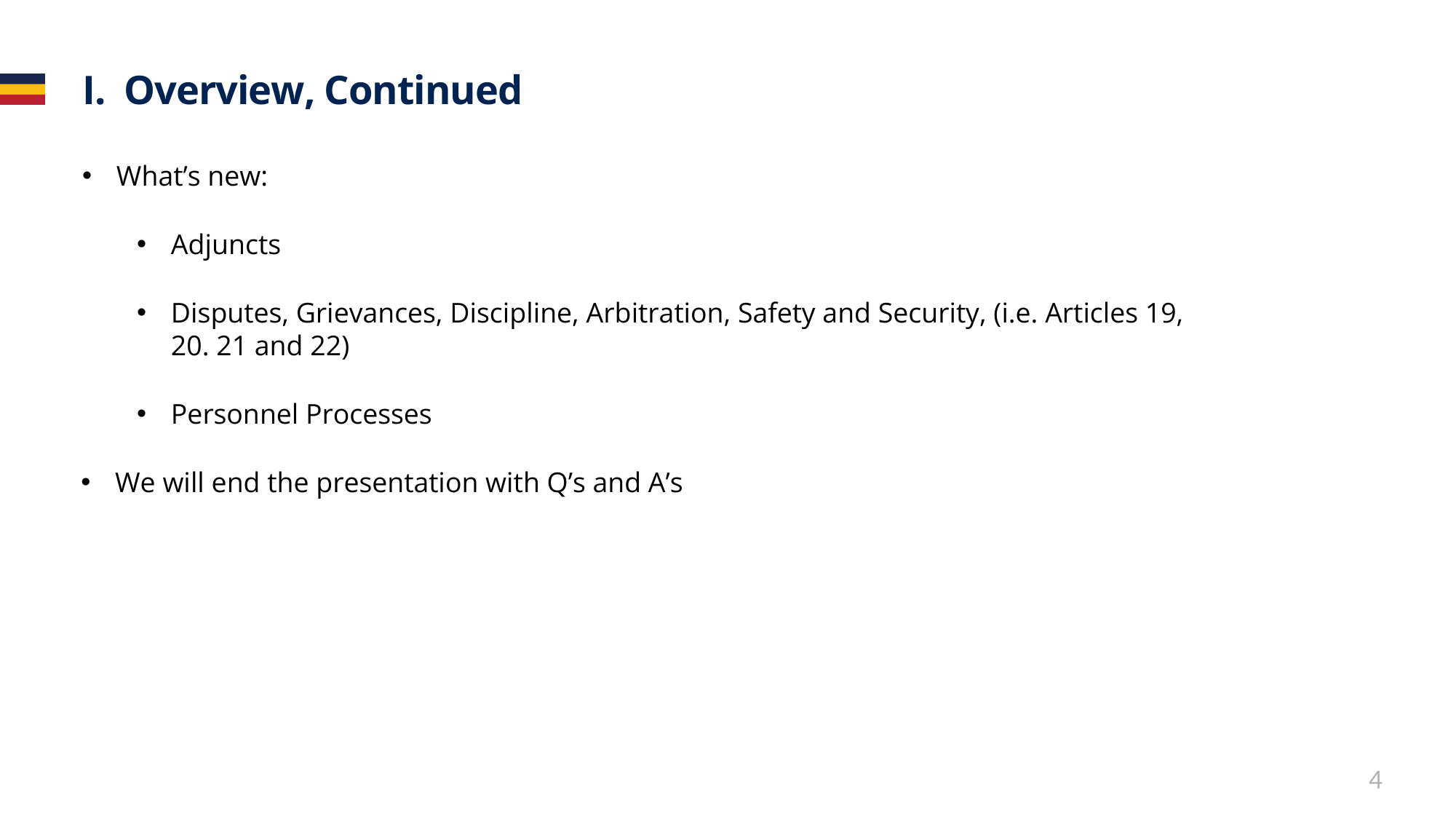

# I.  Overview, Continued
What’s new:

Adjuncts

Disputes, Grievances, Discipline, Arbitration, Safety and Security, (i.e. Articles 19, 20. 21 and 22)

Personnel Processes

We will end the presentation with Q’s and A’s

4